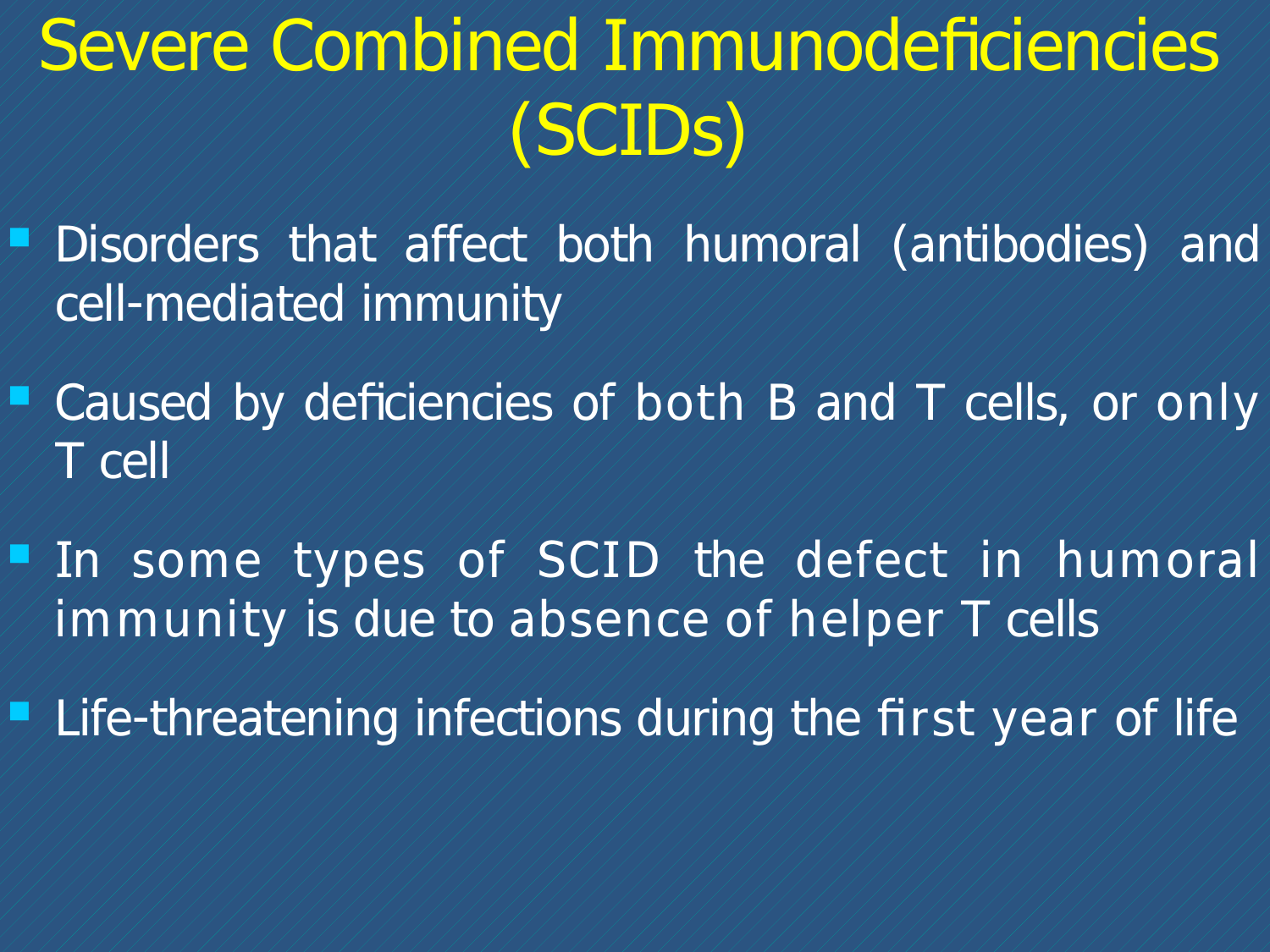

# Severe Combined Immunodeficiencies (SCIDs)
Disorders that affect both humoral (antibodies) and cell-mediated immunity

Caused by deficiencies of both B and T cells, or only T cell

In some types of SCID the defect in humoral immunity is due to absence of helper T cells

Life-threatening infections during the first year of life